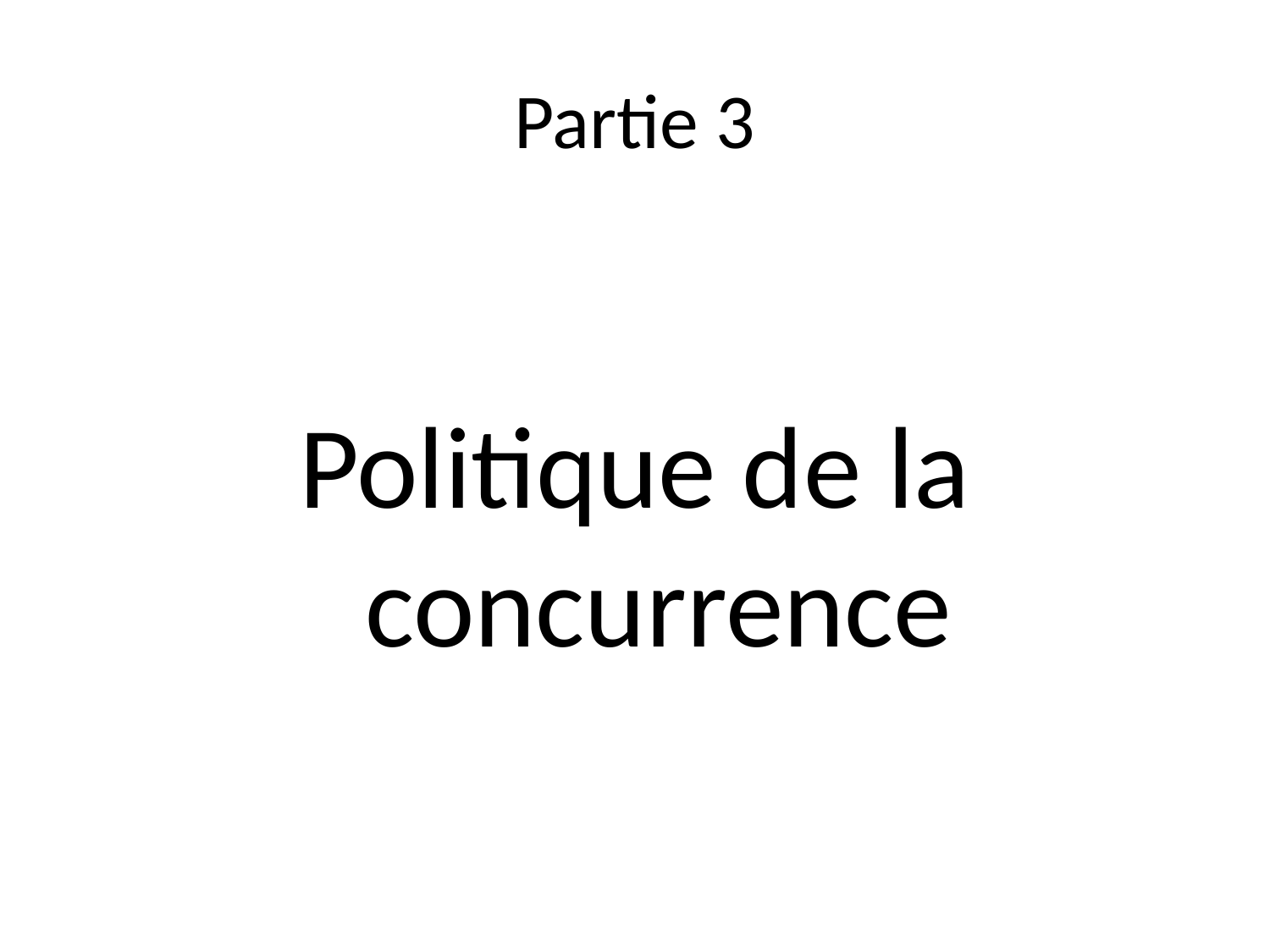

# Partie 3

Politique de la concurrence